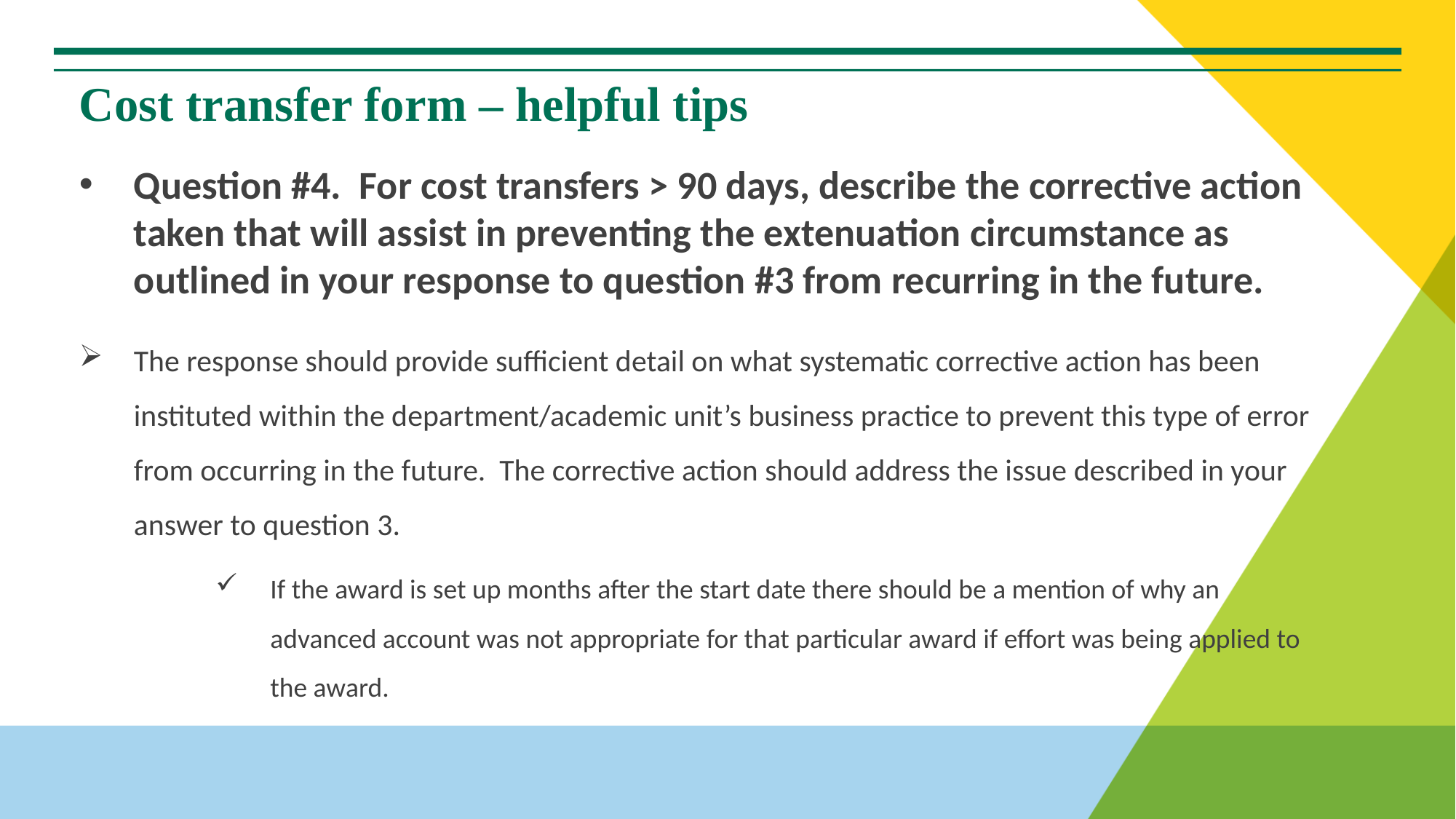

# Cost transfer form – helpful tips
Question #4.  For cost transfers > 90 days, describe the corrective action taken that will assist in preventing the extenuation circumstance as outlined in your response to question #3 from recurring in the future.
The response should provide sufficient detail on what systematic corrective action has been instituted within the department/academic unit’s business practice to prevent this type of error from occurring in the future.  The corrective action should address the issue described in your answer to question 3.
If the award is set up months after the start date there should be a mention of why an advanced account was not appropriate for that particular award if effort was being applied to the award.